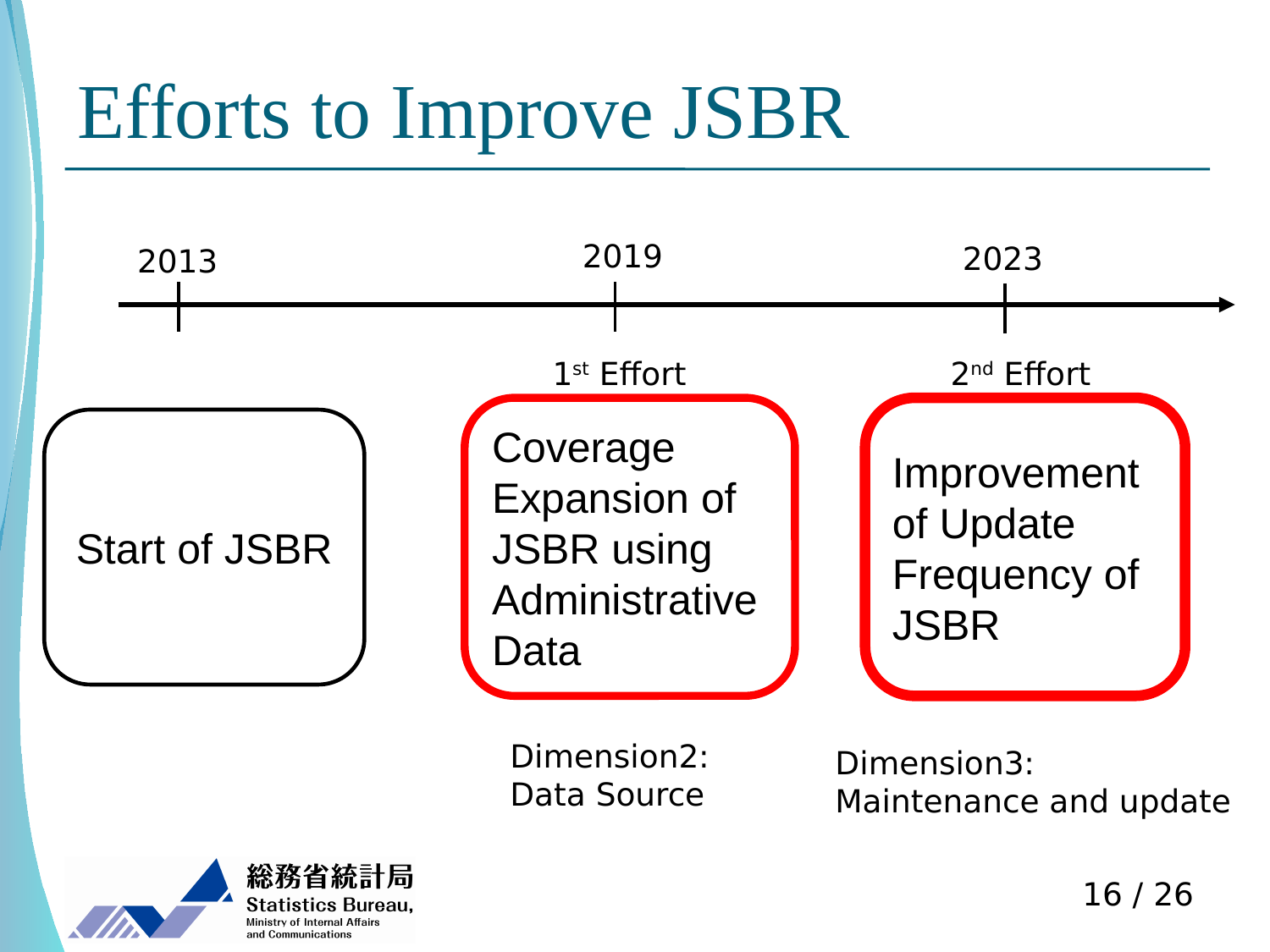

# Efforts to Improve JSBR
2019
2023
2013
1st Effort
2nd Effort
Coverage Expansion of JSBR using Administrative Data
Improvement of Update Frequency of JSBR
Start of JSBR
Dimension2:
Data Source
Dimension3:
Maintenance and update
16 / 26